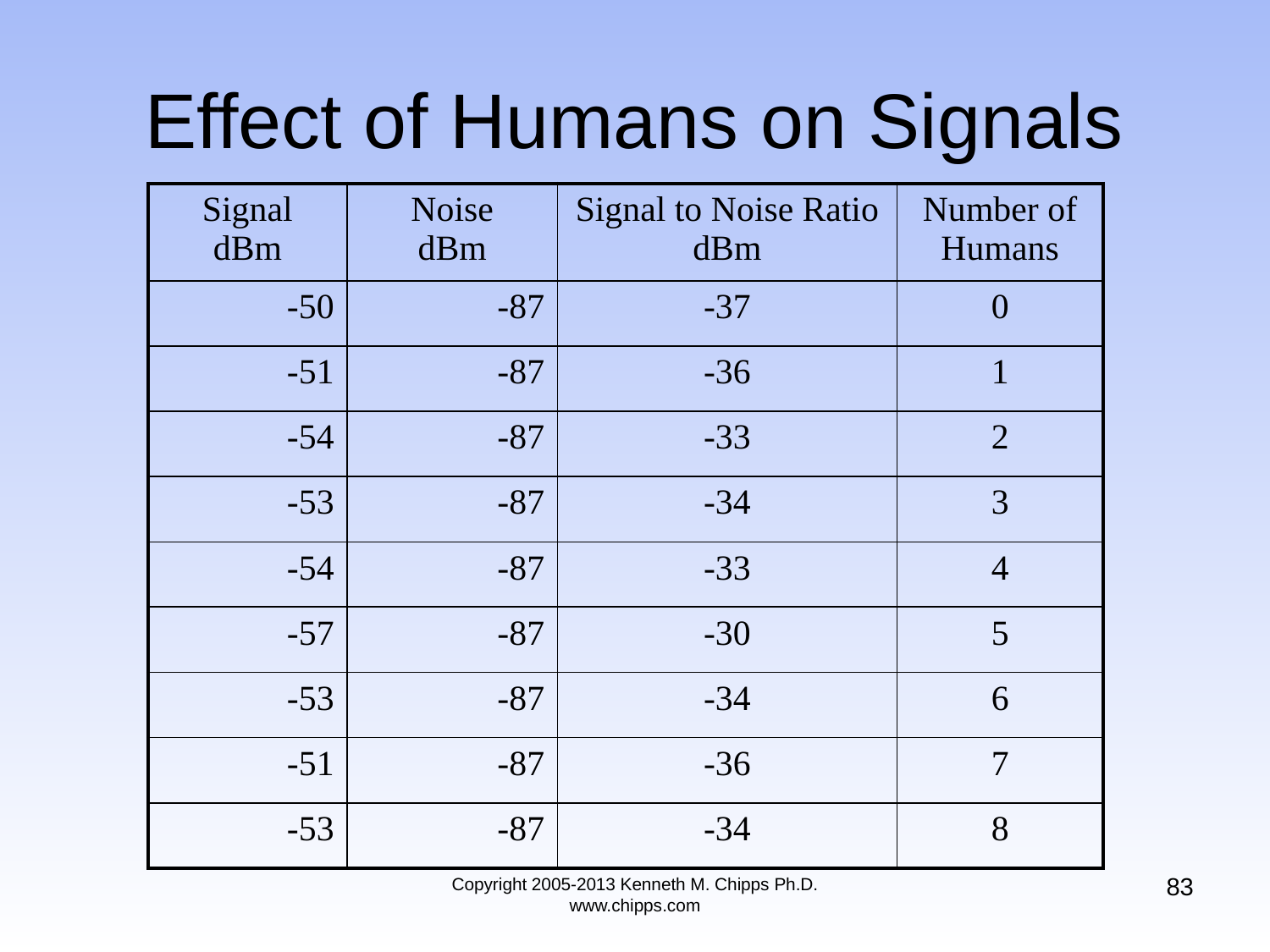

# Effect of Humans on Signals
| Signal dBm | Noise dBm | Signal to Noise Ratio dBm | Number of Humans |
| --- | --- | --- | --- |
| -50 | -87 | -37 | 0 |
| -51 | -87 | -36 | 1 |
| -54 | -87 | -33 | 2 |
| -53 | -87 | -34 | 3 |
| -54 | -87 | -33 | 4 |
| -57 | -87 | -30 | 5 |
| -53 | -87 | -34 | 6 |
| -51 | -87 | -36 | 7 |
| -53 | -87 | -34 | 8 |
83
Copyright 2005-2013 Kenneth M. Chipps Ph.D. www.chipps.com